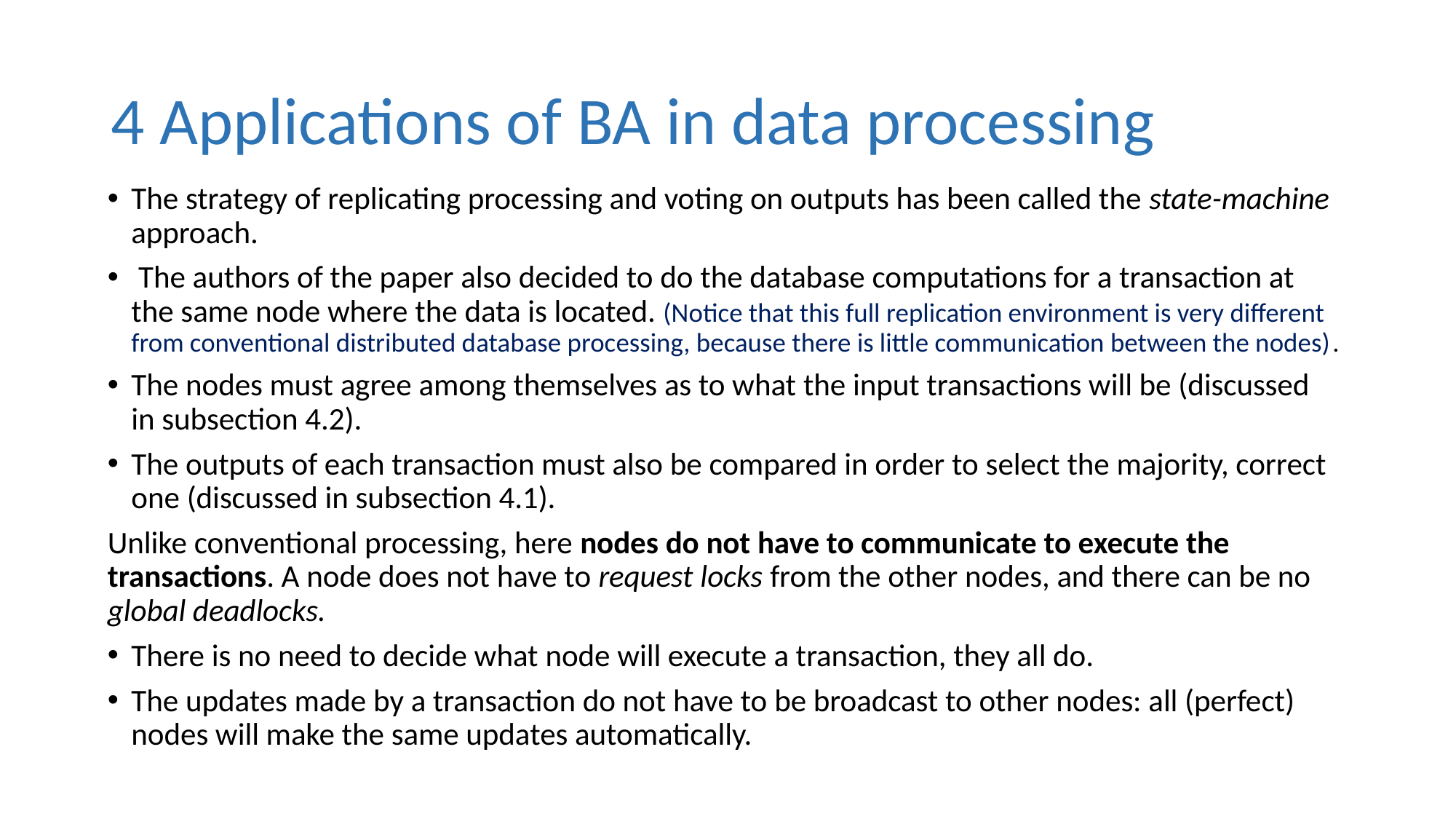

# 4 Applications of BA in data processing
The strategy of replicating processing and voting on outputs has been called the state-machine approach.
 The authors of the paper also decided to do the database computations for a transaction at the same node where the data is located. (Notice that this full replication environment is very different from conventional distributed database processing, because there is little communication between the nodes).
The nodes must agree among themselves as to what the input transactions will be (discussed in subsection 4.2).
The outputs of each transaction must also be compared in order to select the majority, correct one (discussed in subsection 4.1).
Unlike conventional processing, here nodes do not have to communicate to execute the transactions. A node does not have to request locks from the other nodes, and there can be no global deadlocks.
There is no need to decide what node will execute a transaction, they all do.
The updates made by a transaction do not have to be broadcast to other nodes: all (perfect) nodes will make the same updates automatically.